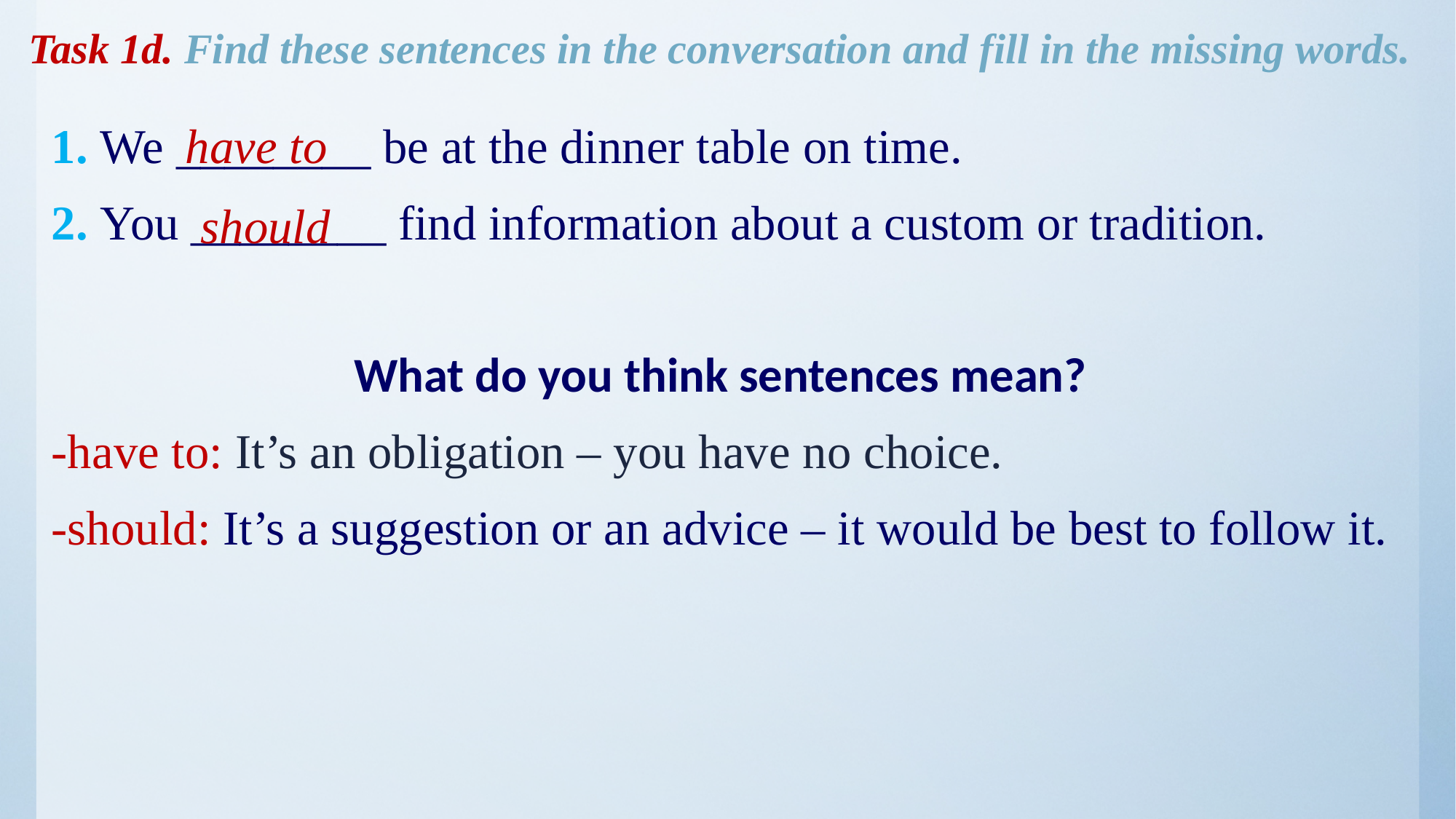

Task 1d. Find these sentences in the conversation and fill in the missing words.
1. We ________ be at the dinner table on time.
2. You ________ find information about a custom or tradition.

What do you think sentences mean?
-have to: It’s an obligation – you have no choice.
-should: It’s a suggestion or an advice – it would be best to follow it.
have to
should